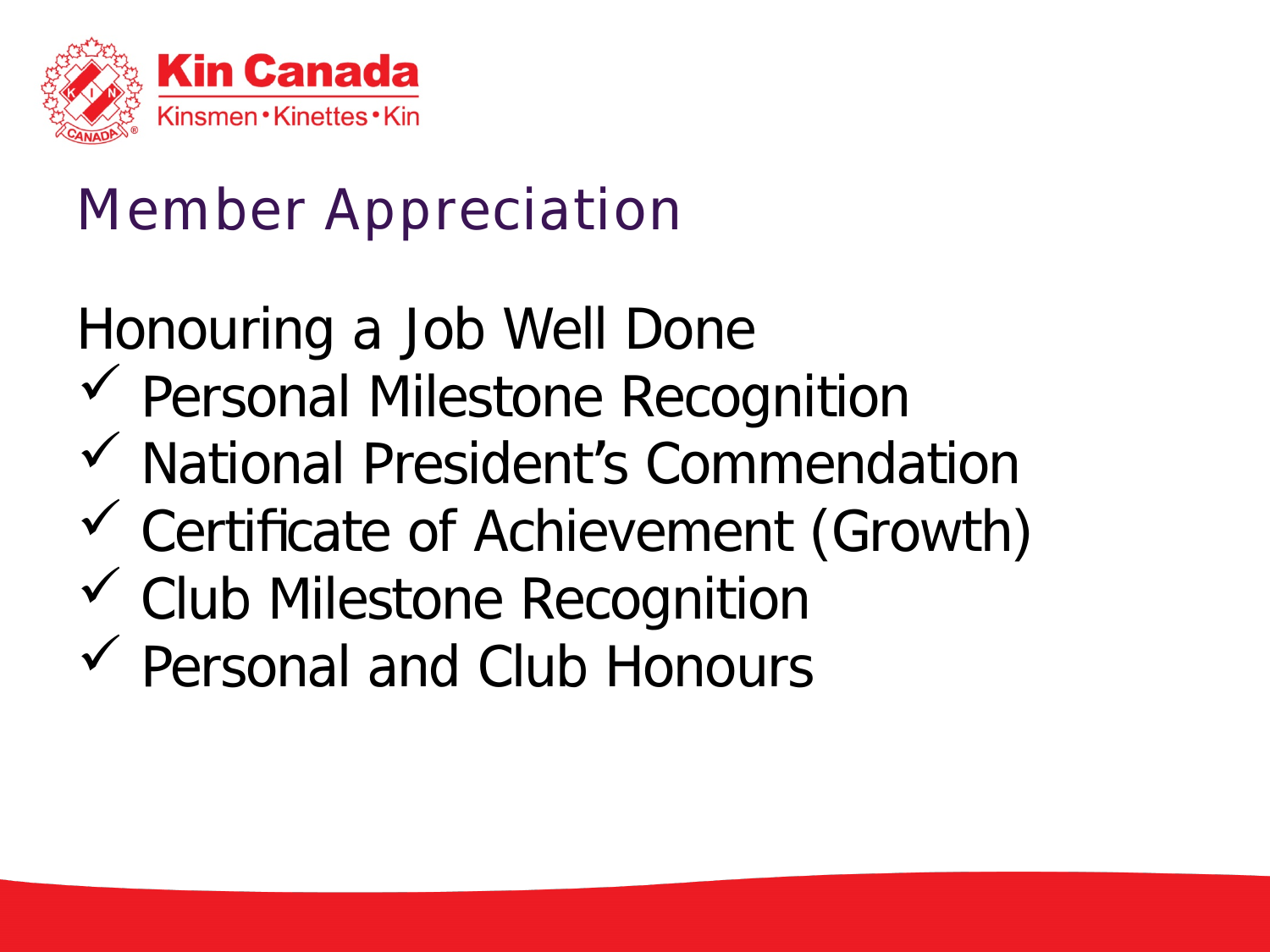

# Member Appreciation
Honouring a Job Well Done
 Personal Milestone Recognition
 National President’s Commendation
 Certificate of Achievement (Growth)
 Club Milestone Recognition
 Personal and Club Honours